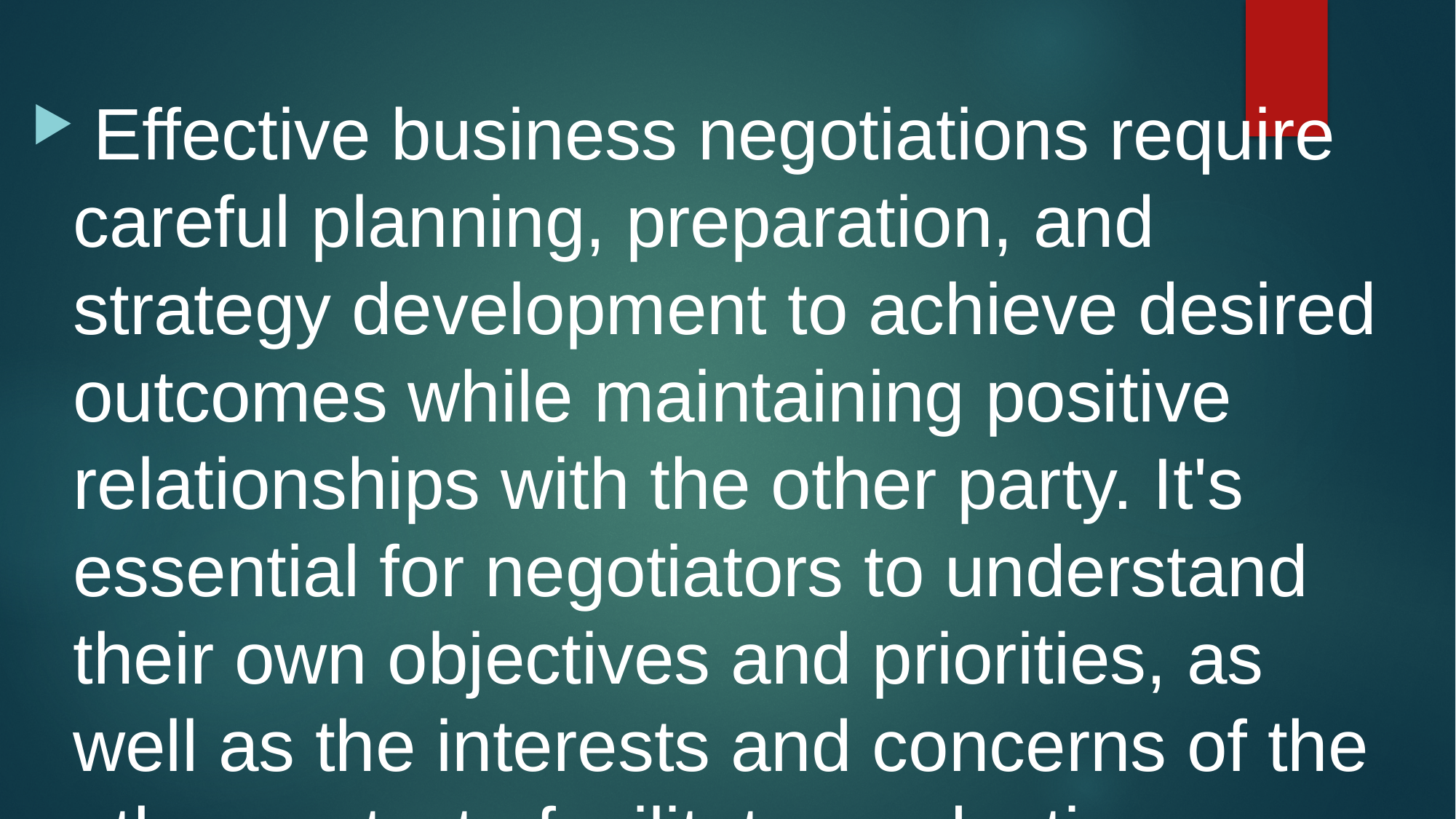

Effective business negotiations require careful planning, preparation, and strategy development to achieve desired outcomes while maintaining positive relationships with the other party. It's essential for negotiators to understand their own objectives and priorities, as well as the interests and concerns of the other party, to facilitate productive discussions and reach mutually beneficial agreements.